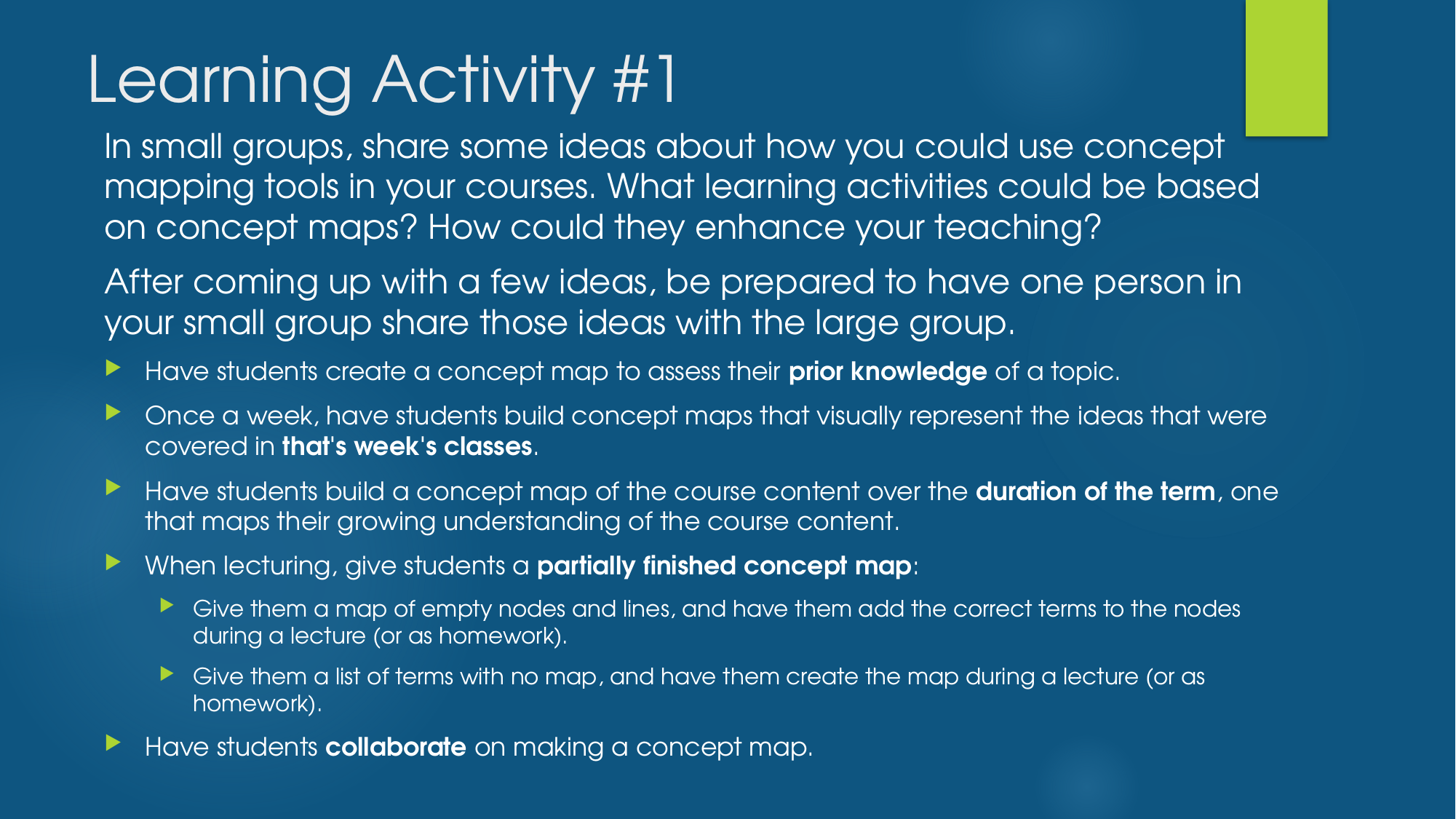

# Learning Activity #1
In small groups, share some ideas about how you could use concept mapping tools in your courses. What learning activities could be based on concept maps? How could they enhance your teaching?
After coming up with a few ideas, be prepared to have one person in your small group share those ideas with the large group.
Have students create a concept map to assess their prior knowledge of a topic.
Once a week, have students build concept maps that visually represent the ideas that were covered in that's week's classes.
Have students build a concept map of the course content over the duration of the term, one that maps their growing understanding of the course content.
When lecturing, give students a partially finished concept map:
Give them a map of empty nodes and lines, and have them add the correct terms to the nodes during a lecture (or as homework).
Give them a list of terms with no map, and have them create the map during a lecture (or as homework).
Have students collaborate on making a concept map.